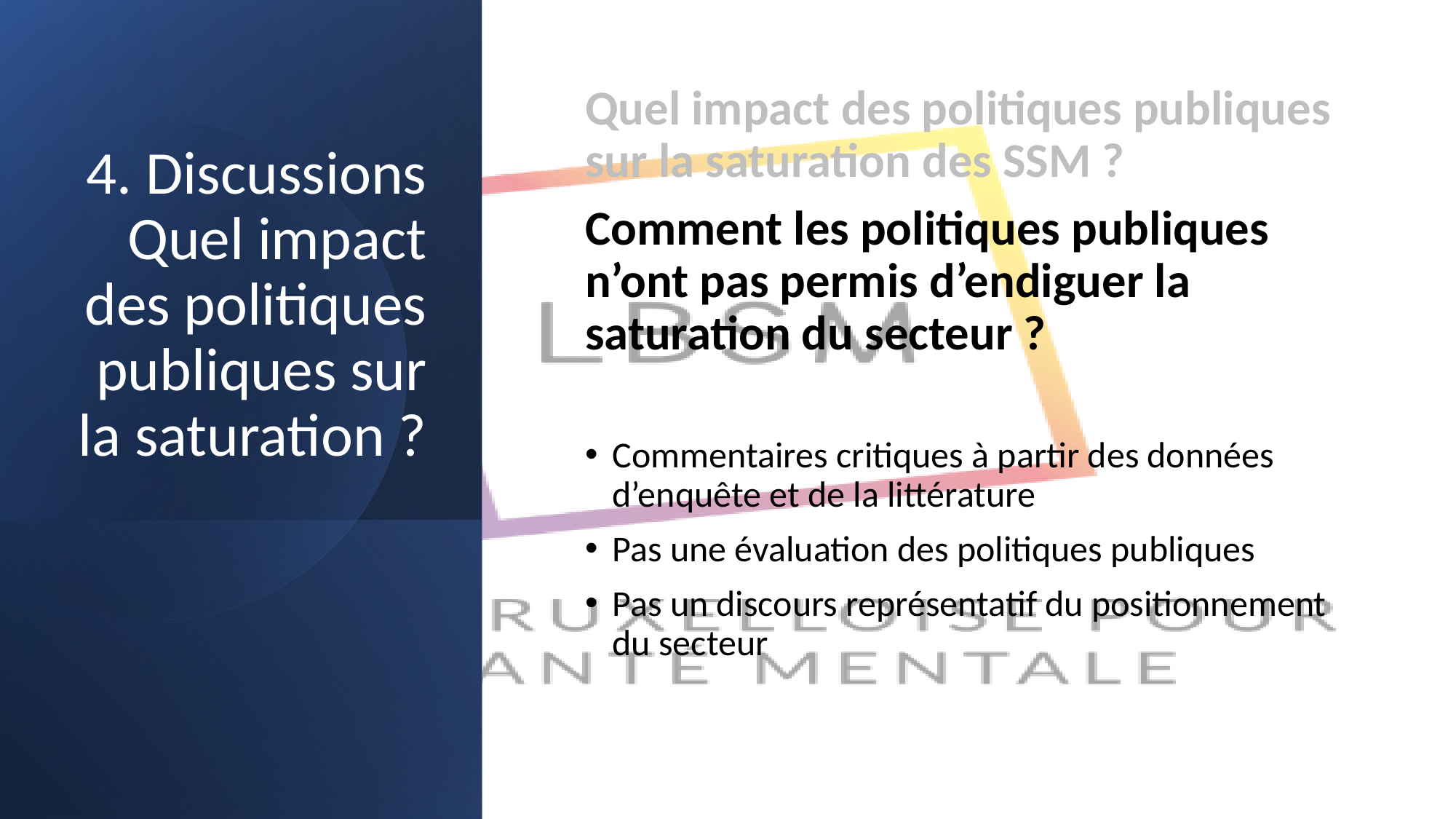

# 4. Discussions Quel impact des politiques publiques sur la saturation ?
Quel impact des politiques publiques sur la saturation des SSM ?
Comment les politiques publiques n’ont pas permis d’endiguer la saturation du secteur ?

Commentaires critiques à partir des données d’enquête et de la littérature
Pas une évaluation des politiques publiques
Pas un discours représentatif du positionnement du secteur